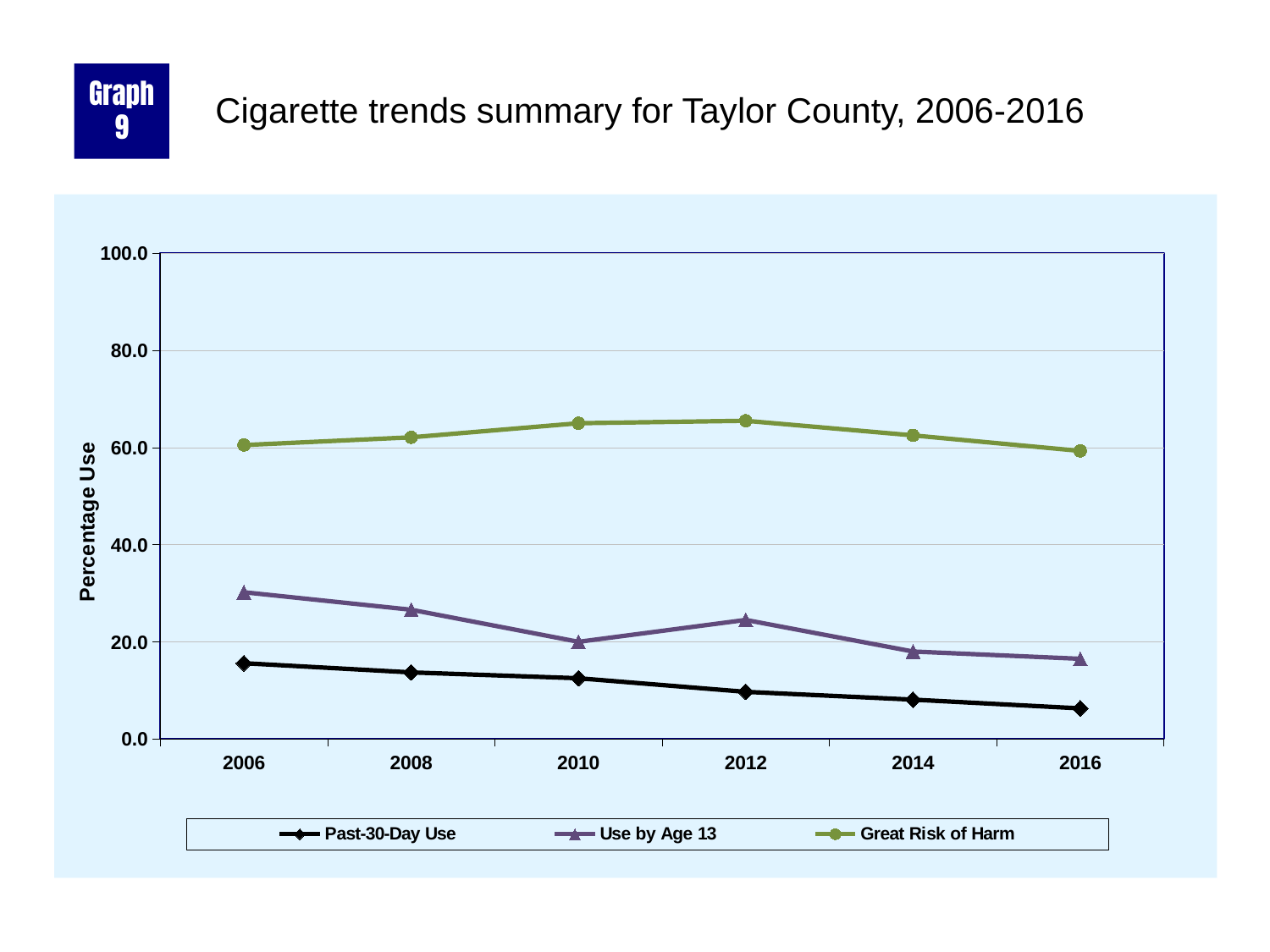

Graph 9
Cigarette trends summary for Taylor County, 2006-2016

### Chart

| Category | Past-30-Day Use | Use by Age 13 | Great Risk of Harm |
|---|---|---|---|
| 2006 | 15.6 | 30.2 | 60.5 |
| 2008 | 13.7 | 26.6 | 62.1 |
| 2010 | 12.5 | 20.0 | 65.0 |
| 2012 | 9.7 | 24.5 | 65.5 |
| 2014 | 8.1 | 18.0 | 62.5 |
| 2016 | 6.3 | 16.5 | 59.3 |